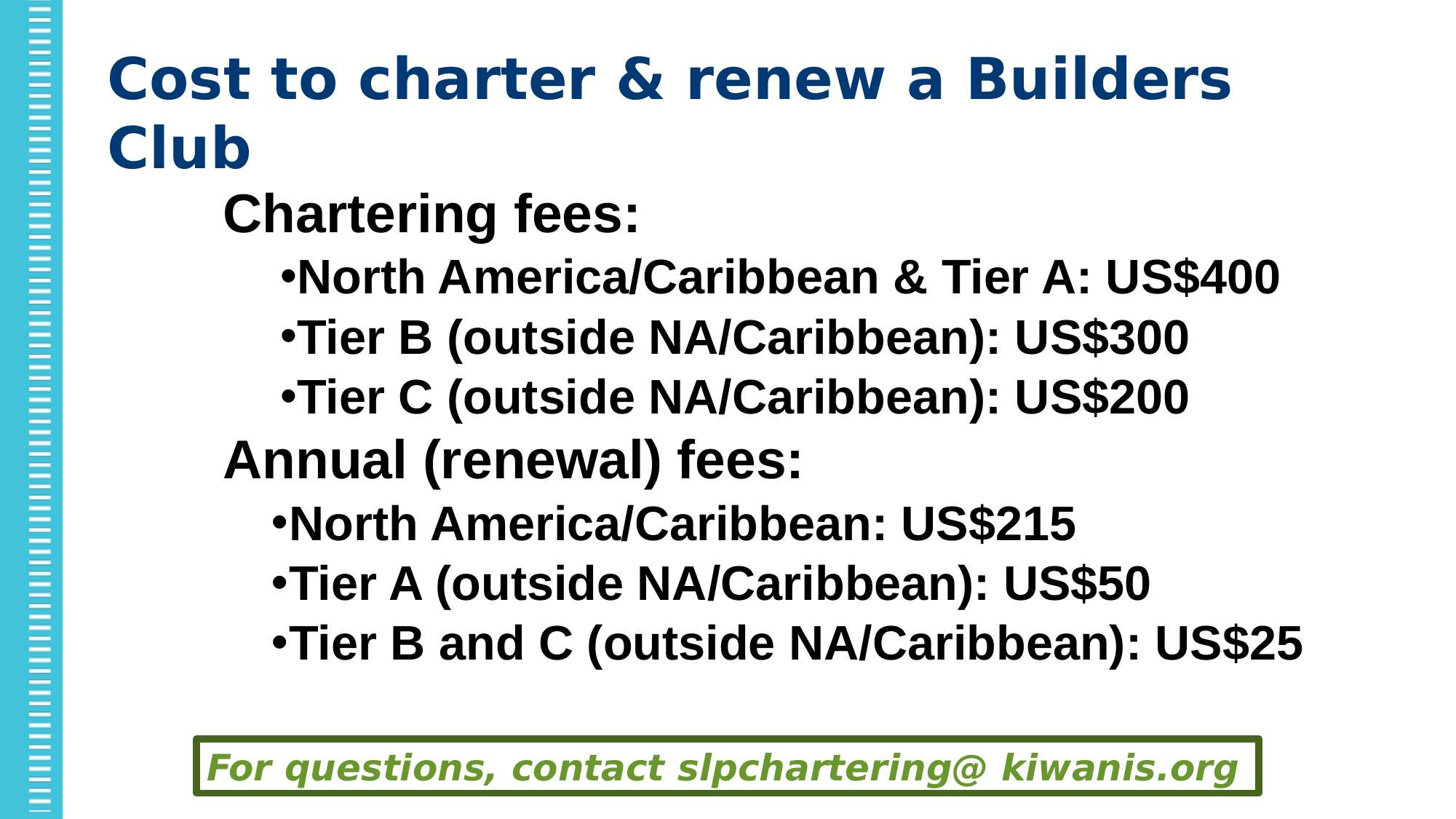

# Cost to charter & renew a Builders Club
Chartering fees:
North America/Caribbean & Tier A: US$400
Tier B (outside NA/Caribbean): US$300
Tier C (outside NA/Caribbean): US$200
Annual (renewal) fees:
North America/Caribbean: US$215
Tier A (outside NA/Caribbean): US$50
Tier B and C (outside NA/Caribbean): US$25

For questions, contact slpchartering@ kiwanis.org